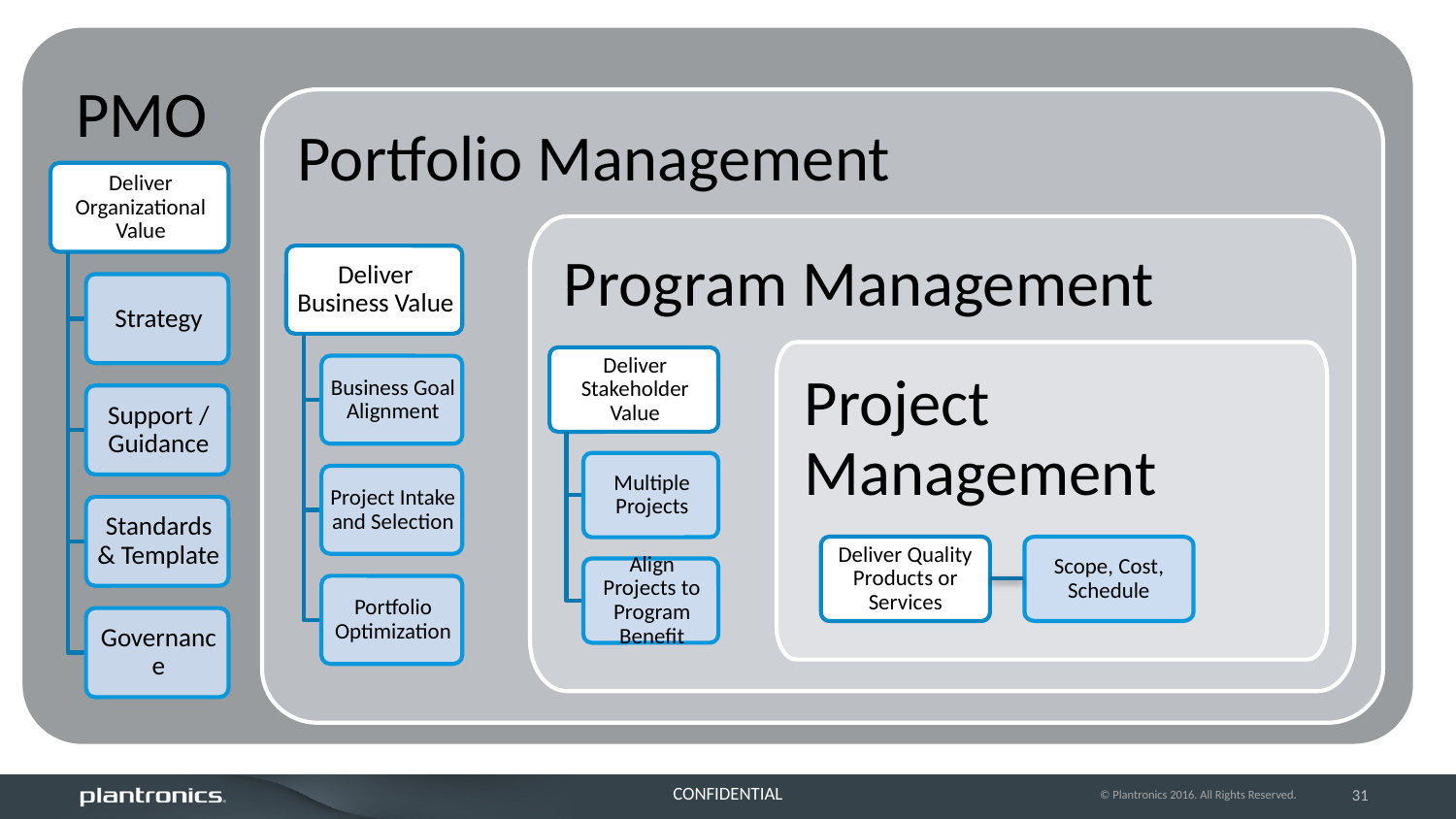

PMO
Portfolio Management
Program Management
Project Management
Deliver Organizational Value
Strategy
Support / Guidance
Standards & Template
Governance
Deliver Business Value
Business Goal Alignment
Project Intake and Selection
Portfolio Optimization
Deliver Stakeholder Value
Multiple Projects
Align Projects to Program Benefit
Deliver Quality Products or Services
Scope, Cost, Schedule
© Plantronics 2016. All Rights Reserved.
31